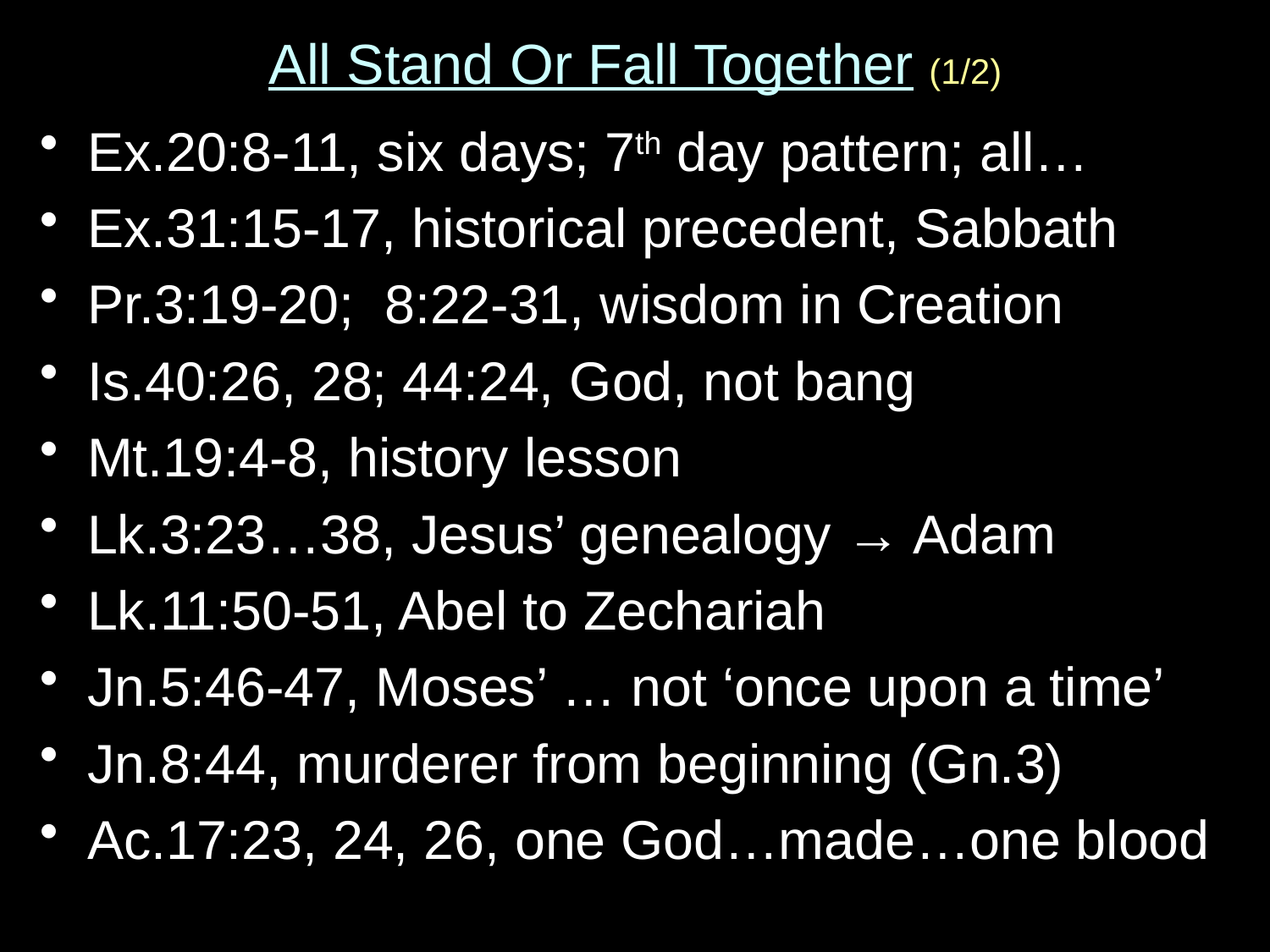

All Stand Or Fall Together (1/2)
Ex.20:8-11, six days; 7th day pattern; all…
Ex.31:15-17, historical precedent, Sabbath
Pr.3:19-20;  8:22-31, wisdom in Creation
Is.40:26, 28; 44:24, God, not bang
Mt.19:4-8, history lesson
Lk.3:23…38, Jesus’ genealogy → Adam
Lk.11:50-51, Abel to Zechariah
Jn.5:46-47, Moses’ … not ‘once upon a time’
Jn.8:44, murderer from beginning (Gn.3)
Ac.17:23, 24, 26, one God…made…one blood